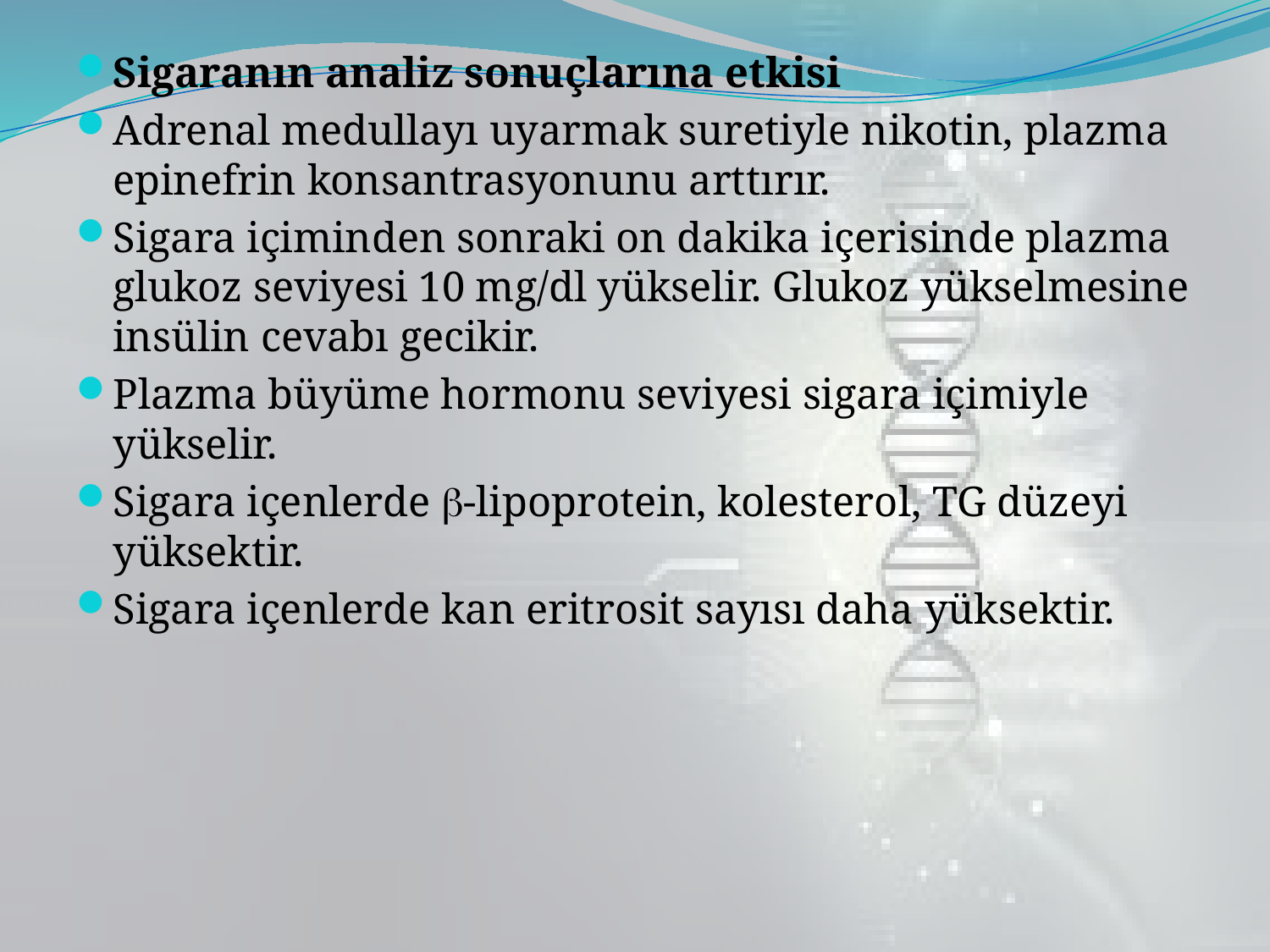

Sigaranın analiz sonuçlarına etkisi
Adrenal medullayı uyarmak suretiyle nikotin, plazma epinefrin konsantrasyonunu arttırır.
Sigara içiminden sonraki on dakika içerisinde plazma glukoz seviyesi 10 mg/dl yükselir. Glukoz yükselmesine insülin cevabı gecikir.
Plazma büyüme hormonu seviyesi sigara içimiyle yükselir.
Sigara içenlerde β-lipoprotein, kolesterol, TG düzeyi yüksektir.
Sigara içenlerde kan eritrosit sayısı daha yüksektir.